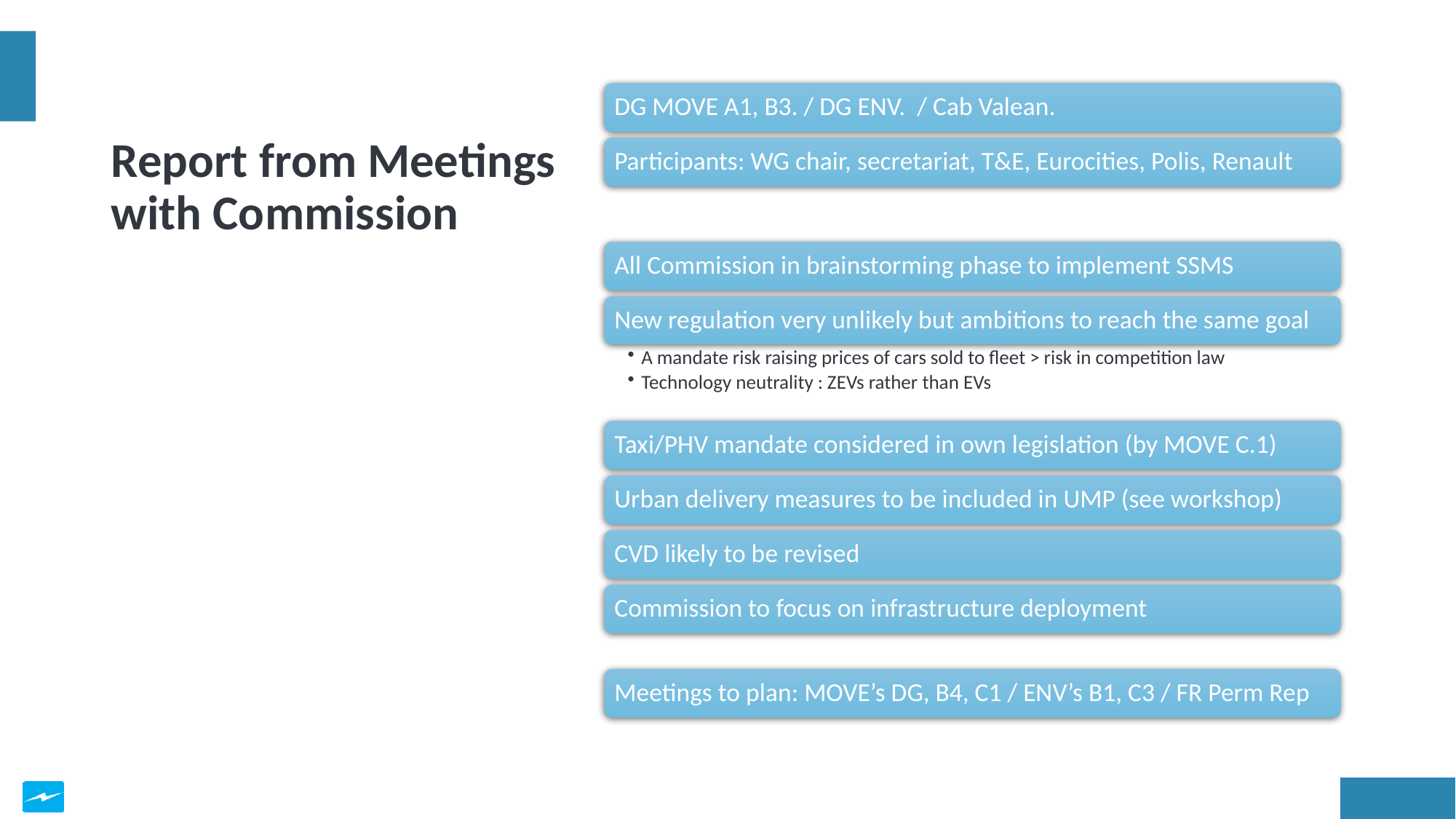

# Report from Meetings with Commission
DG MOVE A1, B3. / DG ENV.  / Cab Valean.
Participants: WG chair, secretariat, T&E, Eurocities, Polis, Renault
All Commission in brainstorming phase to implement SSMS

New regulation very unlikely but ambitions to reach the same goal
A mandate risk raising prices of cars sold to fleet > risk in competition law
Technology neutrality : ZEVs rather than EVs
Taxi/PHV mandate considered in own legislation (by MOVE C.1)
Urban delivery measures to be included in UMP (see workshop)
CVD likely to be revised
Commission to focus on infrastructure deployment
Meetings to plan: MOVE’s DG, B4, C1 / ENV’s B1, C3 / FR Perm Rep